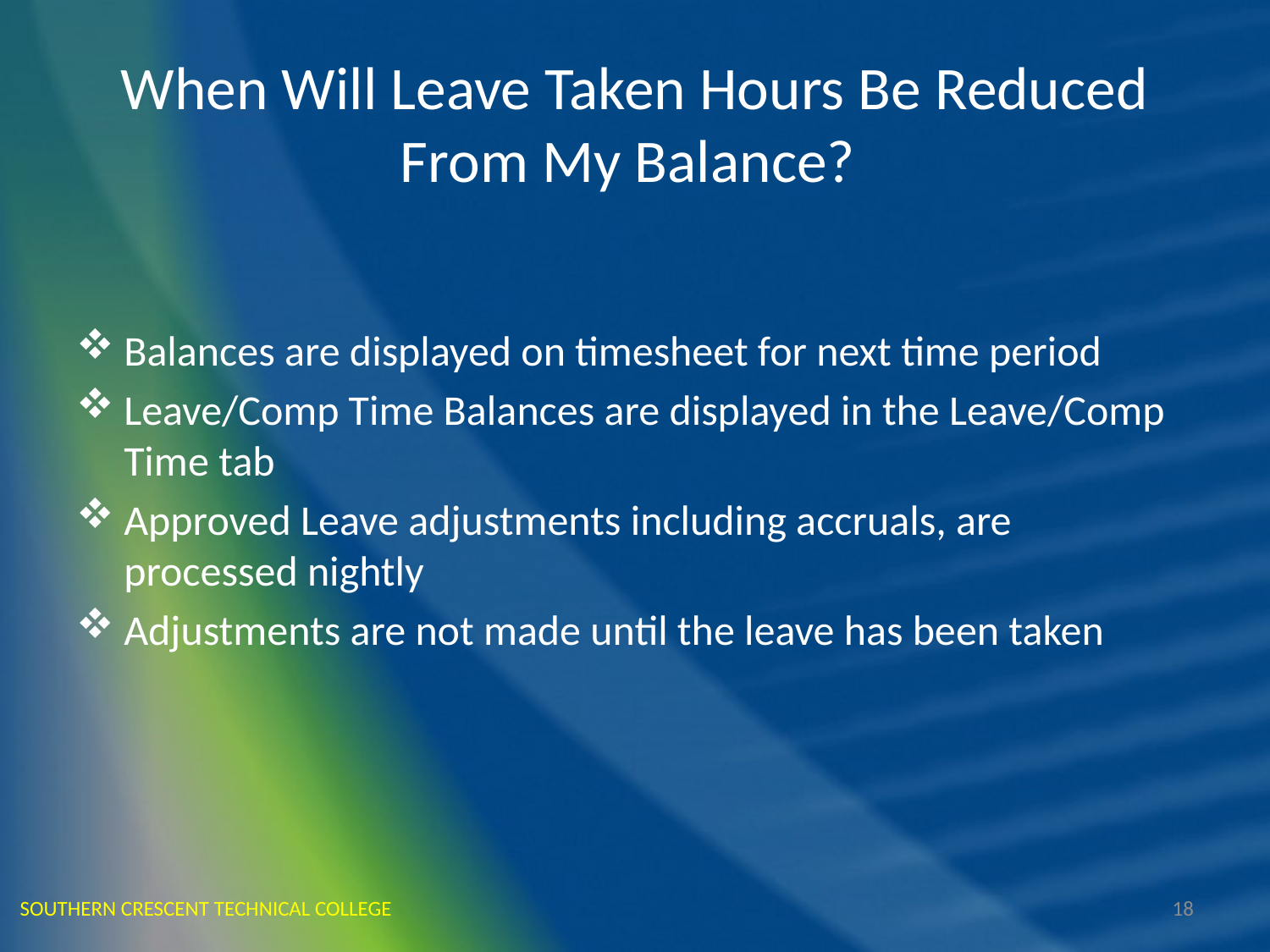

# When Will Leave Taken Hours Be Reduced From My Balance?
Balances are displayed on timesheet for next time period
Leave/Comp Time Balances are displayed in the Leave/Comp Time tab
Approved Leave adjustments including accruals, are processed nightly
Adjustments are not made until the leave has been taken

SOUTHERN CRESCENT TECHNICAL COLLEGE
18